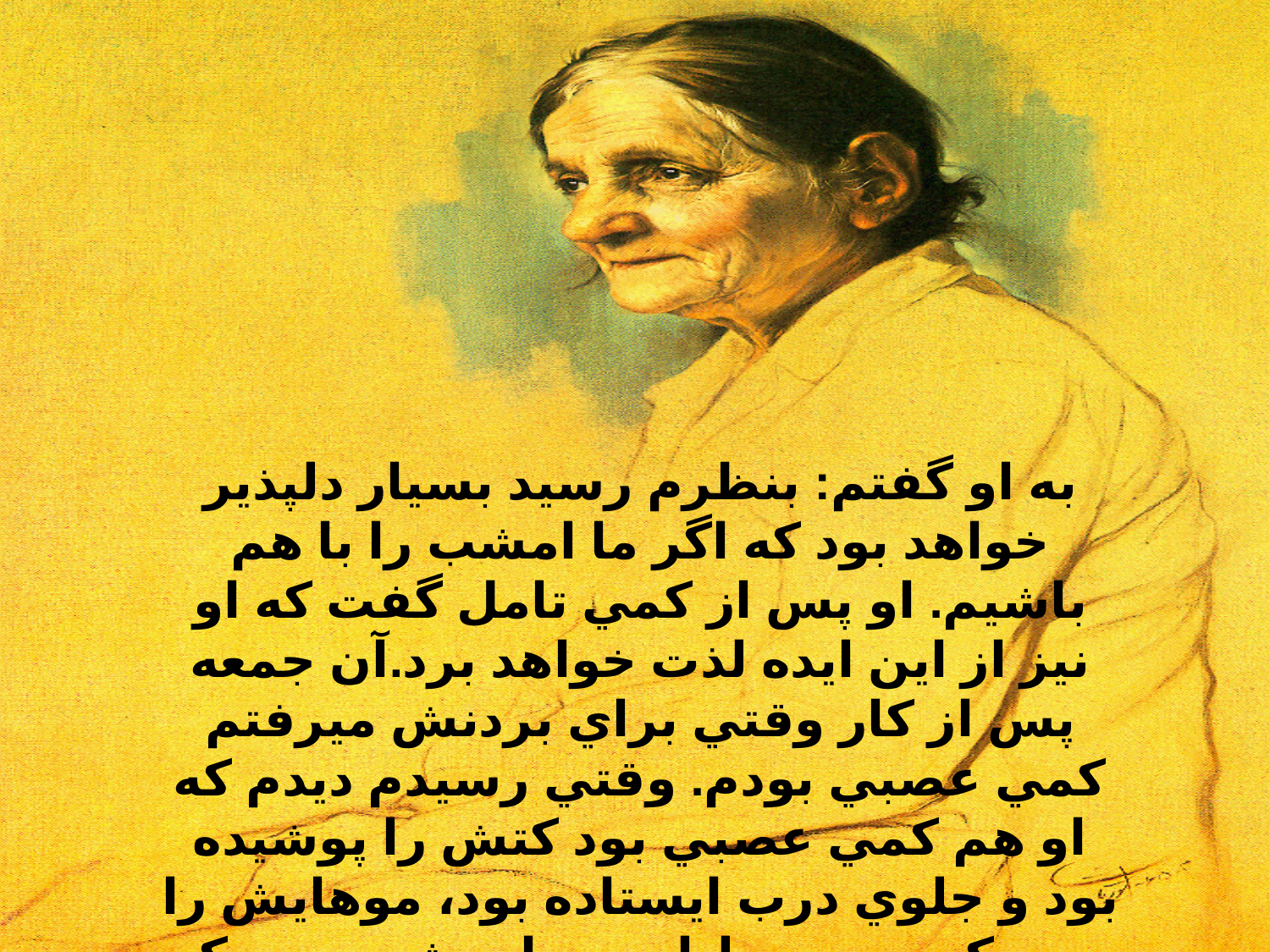

به او گفتم: بنظرم رسيد بسيار دلپذير خواهد بود که اگر ما امشب را با هم باشيم. او پس از کمي تامل گفت که او نيز از اين ايده لذت خواهد برد.آن جمعه پس از کار وقتي براي بردنش ميرفتم کمي عصبي بودم. وقتي رسيدم ديدم که او هم کمي عصبي بود کتش را پوشيده بود و جلوي درب ايستاده بود، موهايش را جمع کرده بود و لباسي را پوشيده بود که در آخرين جشن سالگرد ازدواجش پوشيده بود.